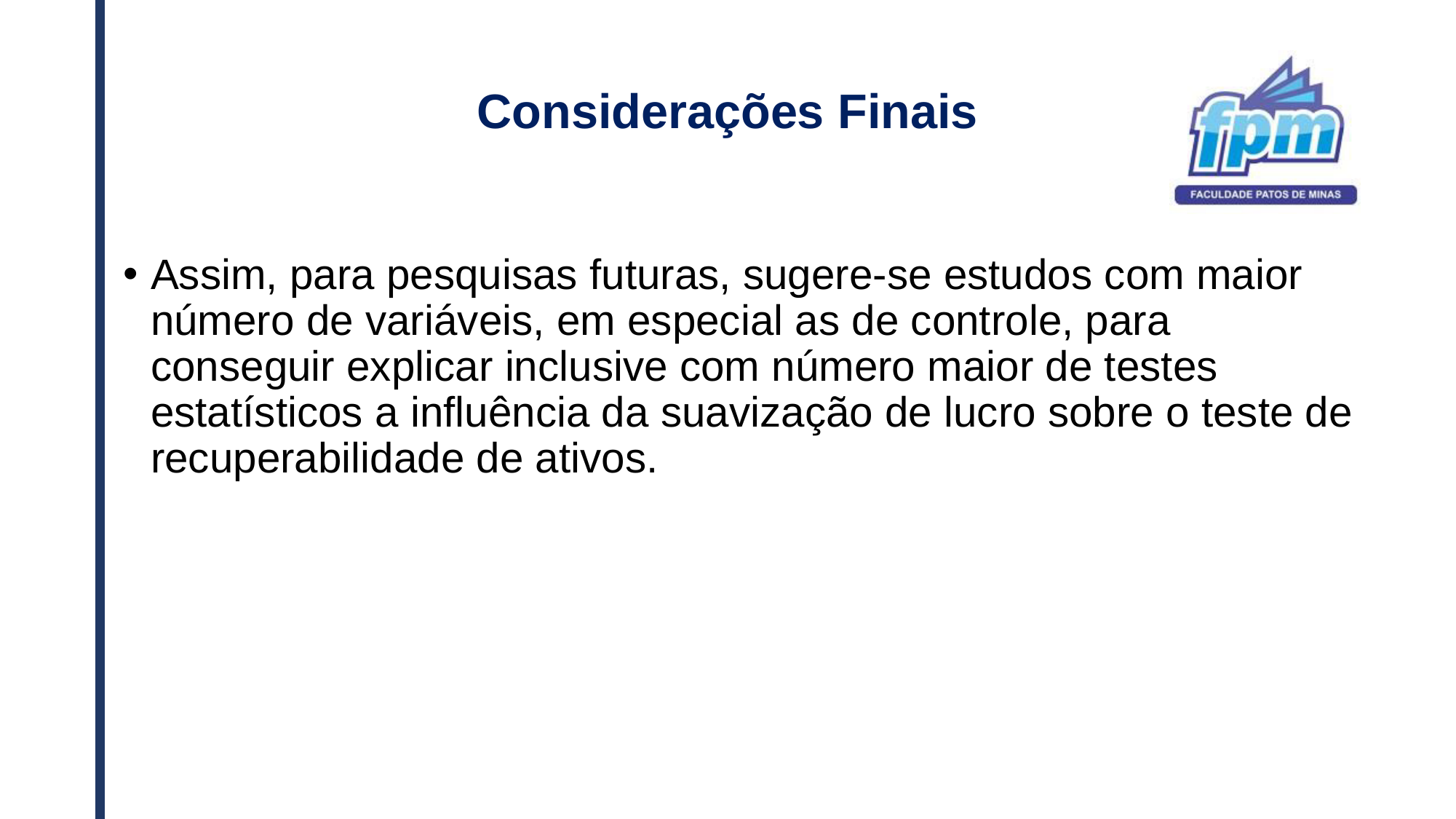

# Considerações Finais
Assim, para pesquisas futuras, sugere-se estudos com maior número de variáveis, em especial as de controle, para conseguir explicar inclusive com número maior de testes estatísticos a influência da suavização de lucro sobre o teste de recuperabilidade de ativos.